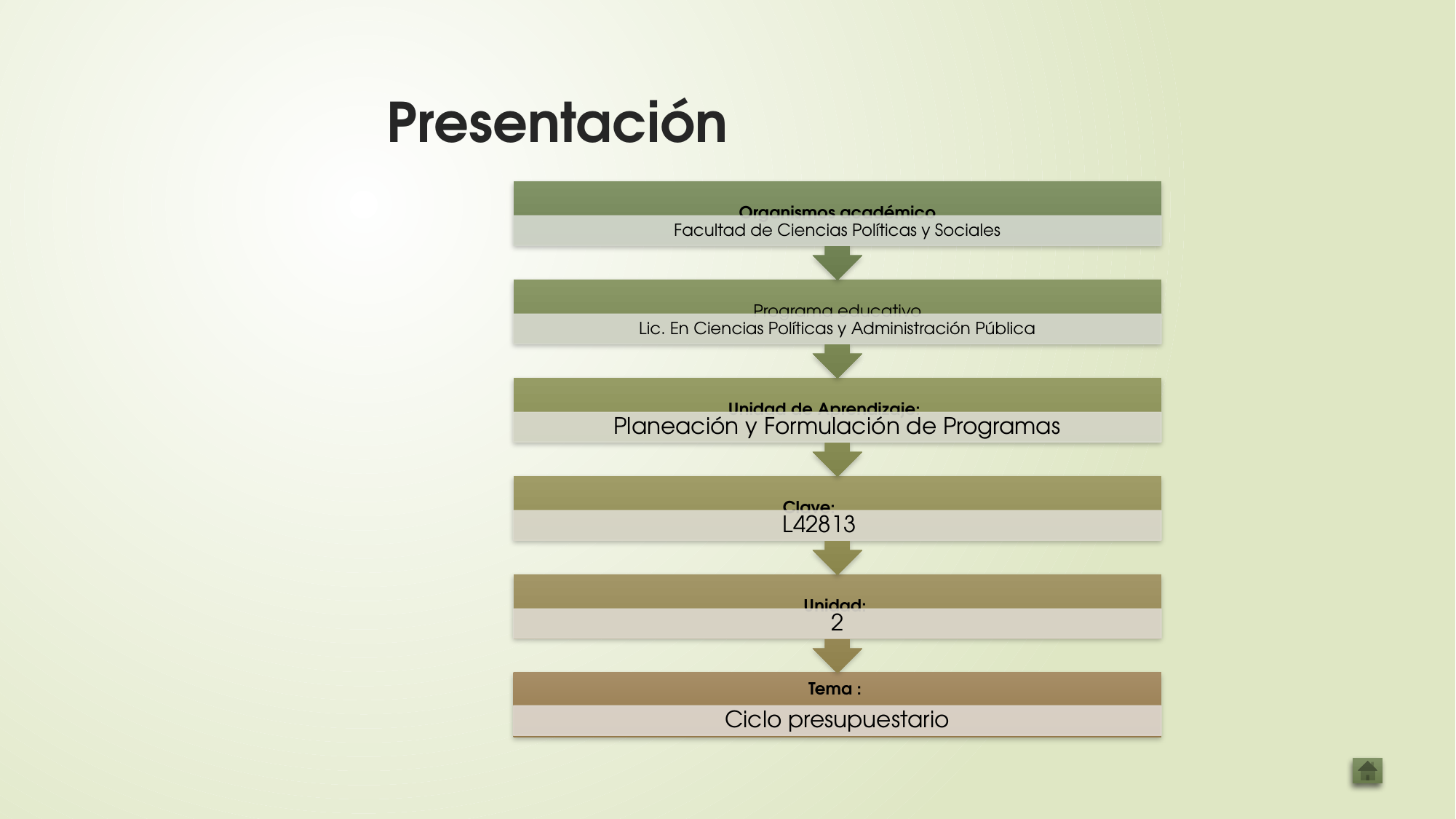

# Presentación
Tema :
Ciclo presupuestario
Unidad:
2
Clave:
L42813
Unidad de Aprendizaje:
Planeación y Formulación de Programas
Programa educativo
Lic. En Ciencias Políticas y Administración Pública
Organismos académico
Facultad de Ciencias Políticas y Sociales